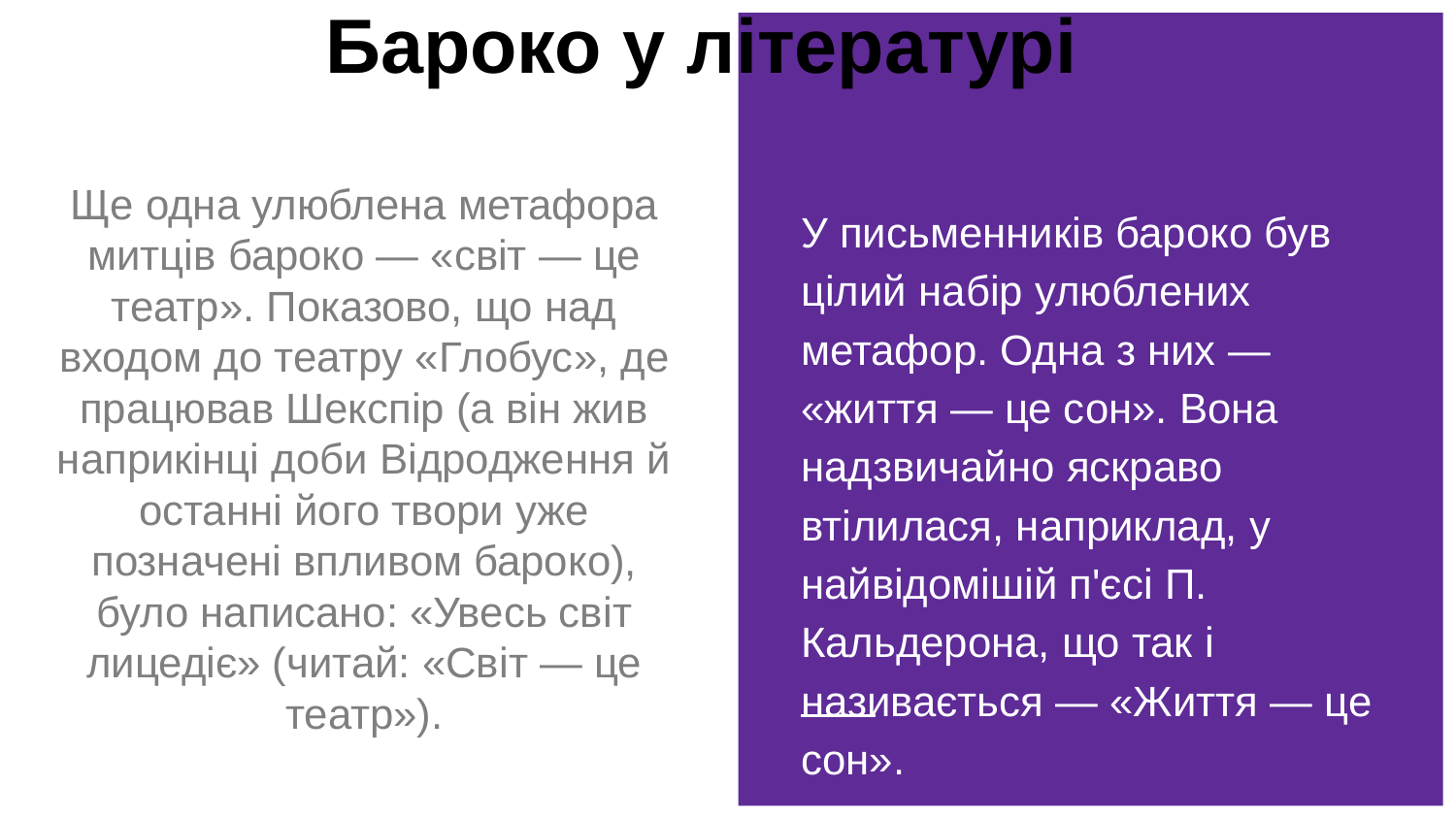

# Бароко у літературі
Ще одна улюблена метафора митців бароко — «світ — це театр». Показово, що над входом до театру «Глобус», де працював Шекспір (а він жив наприкінці доби Відродження й останні його твори уже позначені впливом бароко), було написано: «Увесь світ лицедіє» (читай: «Світ — це театр»).
У письменників бароко був цілий набір улюблених метафор. Одна з них — «життя — це сон». Вона надзвичайно яскраво втілилася, наприклад, у найвідомішій п'єсі П. Кальдерона, що так і називається — «Життя — це сон».